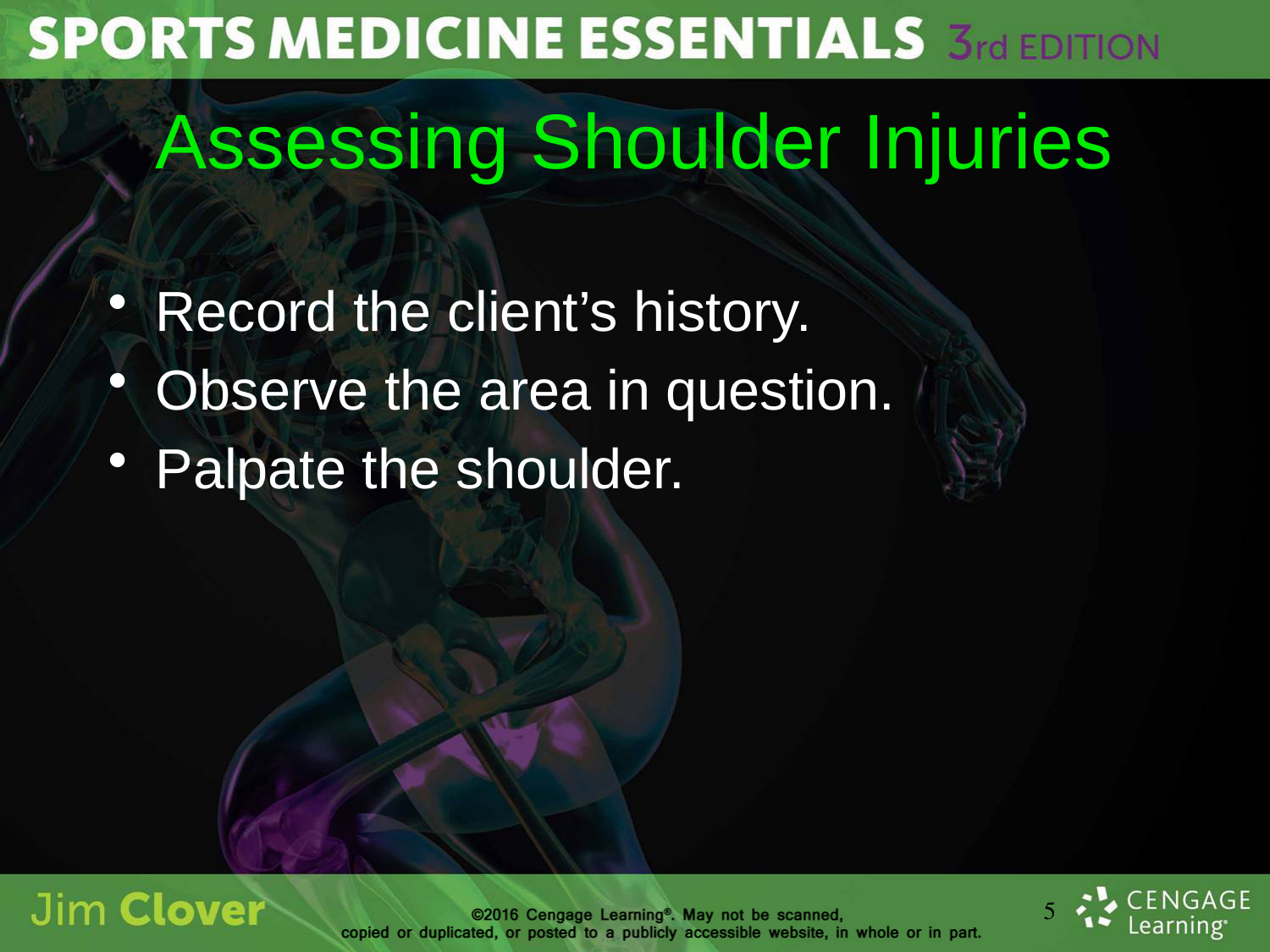

# Assessing Shoulder Injuries
Record the client’s history.
Observe the area in question.
Palpate the shoulder.
5